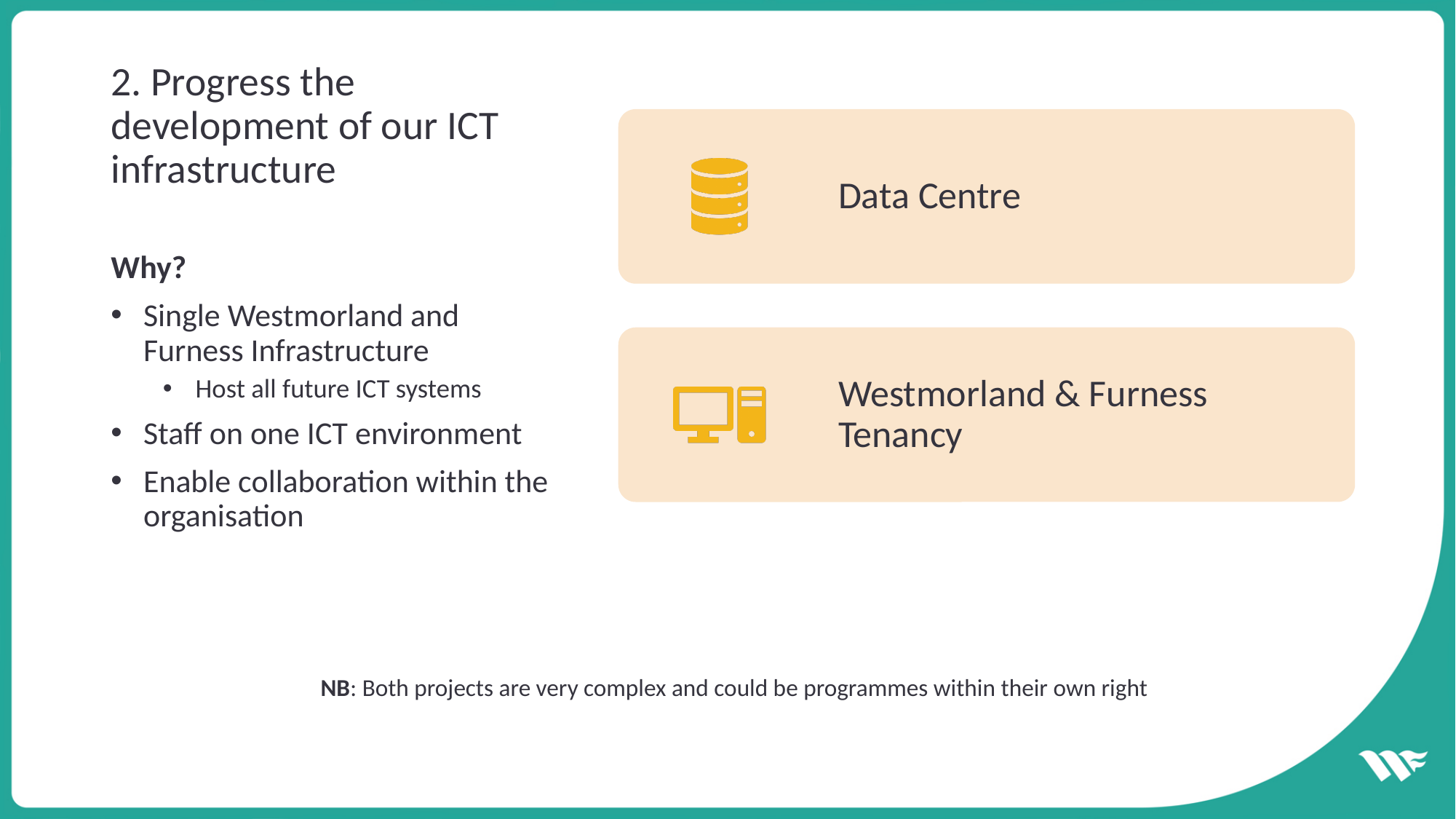

Data Centre
Westmorland & Furness Tenancy
# 2. Progress the development of our ICT infrastructure
Why?
Single Westmorland and Furness Infrastructure
Host all future ICT systems
Staff on one ICT environment
Enable collaboration within the organisation
NB: Both projects are very complex and could be programmes within their own right